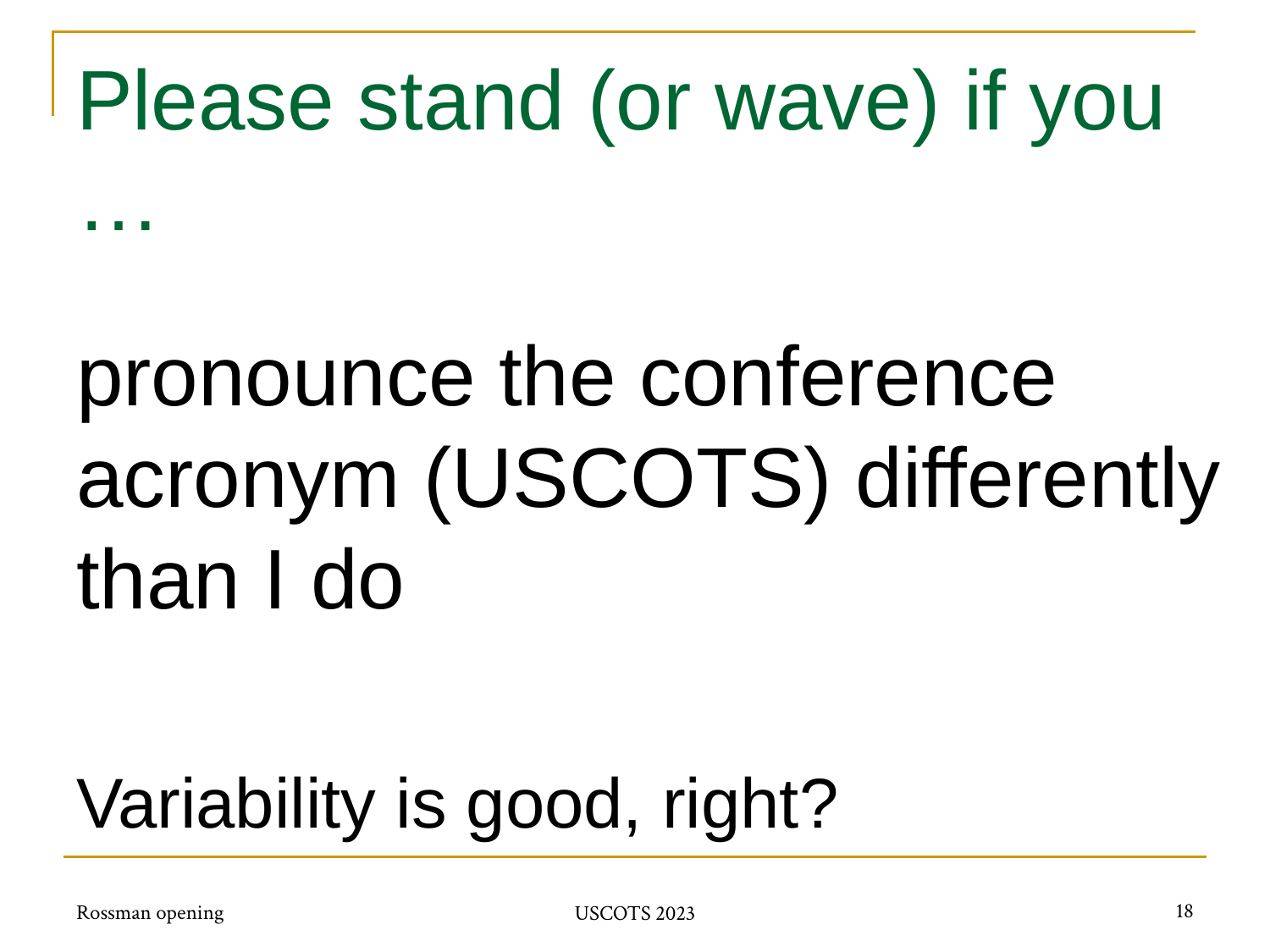

# Please stand (or wave) if you …

pronounce the conference acronym (USCOTS) differently than I do

Variability is good, right?
Rossman opening
18
USCOTS 2023